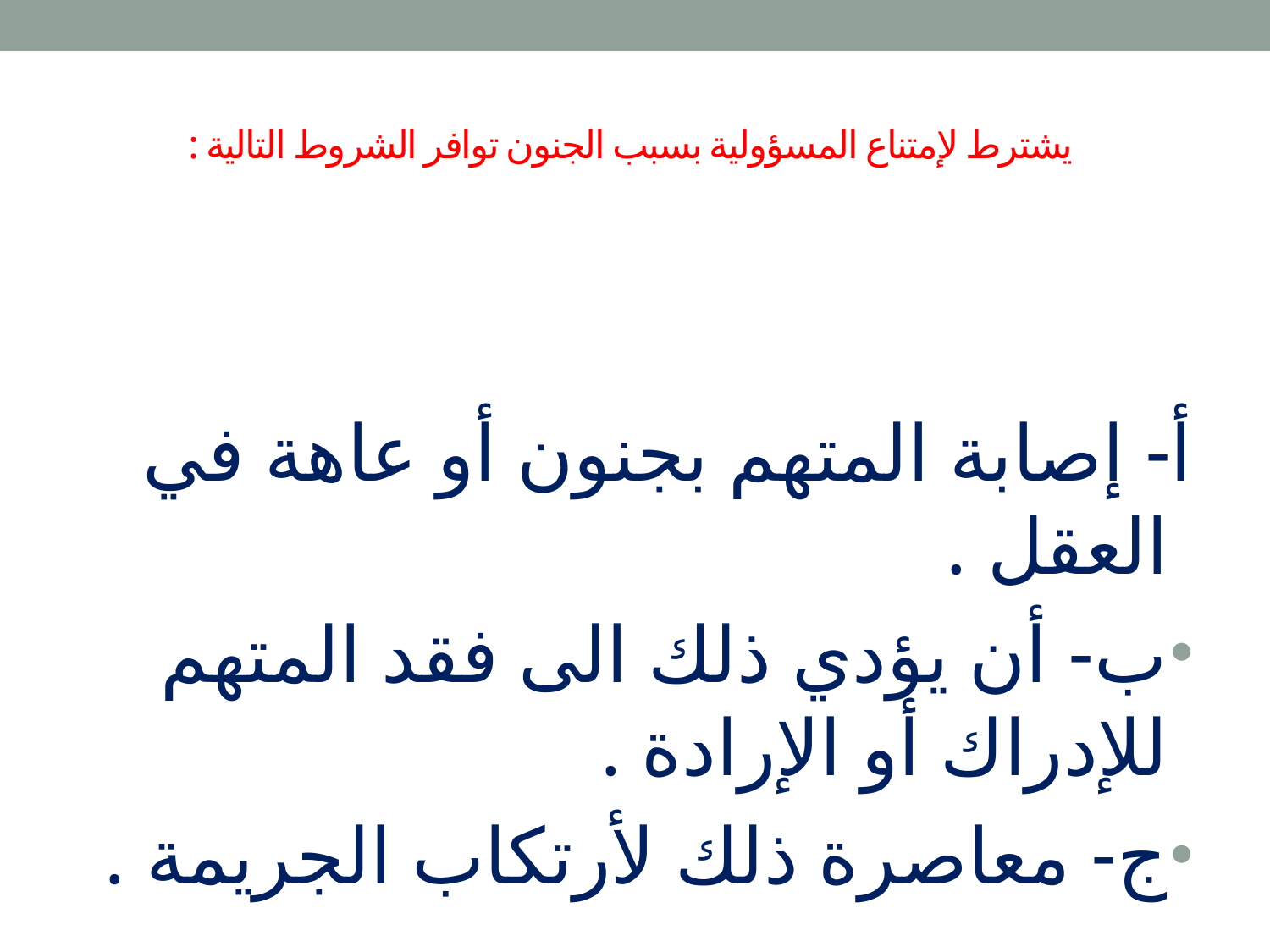

# يشترط لإمتناع المسؤولية بسبب الجنون توافر الشروط التالية :

أ- إصابة المتهم بجنون أو عاهة في العقل .
ب- أن يؤدي ذلك الى فقد المتهم للإدراك أو الإرادة .
ج- معاصرة ذلك لأرتكاب الجريمة .